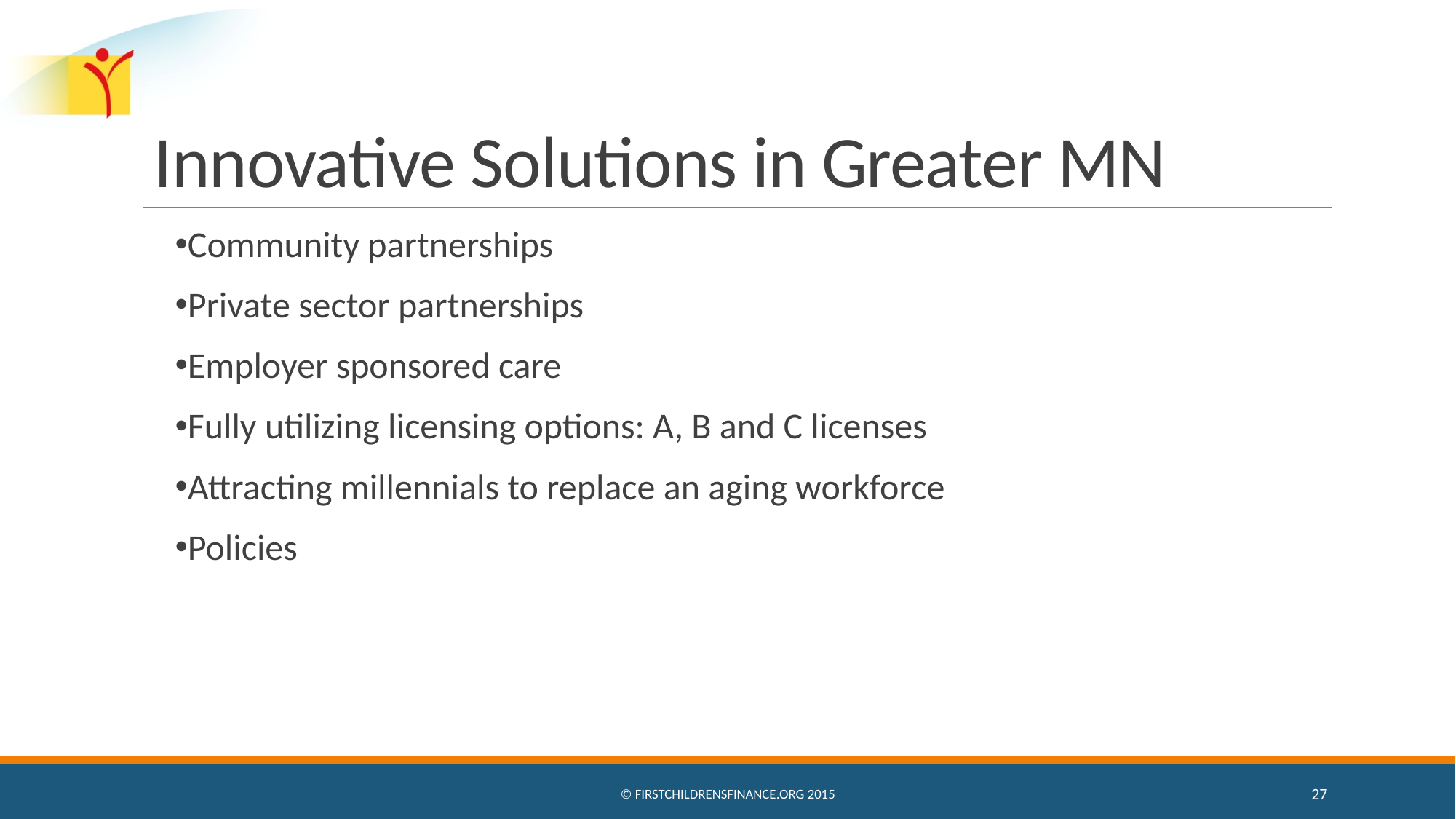

# Innovative Solutions in Greater MN
Community partnerships
Private sector partnerships
Employer sponsored care
Fully utilizing licensing options: A, B and C licenses
Attracting millennials to replace an aging workforce
Policies
© Firstchildrensfinance.org 2015
27